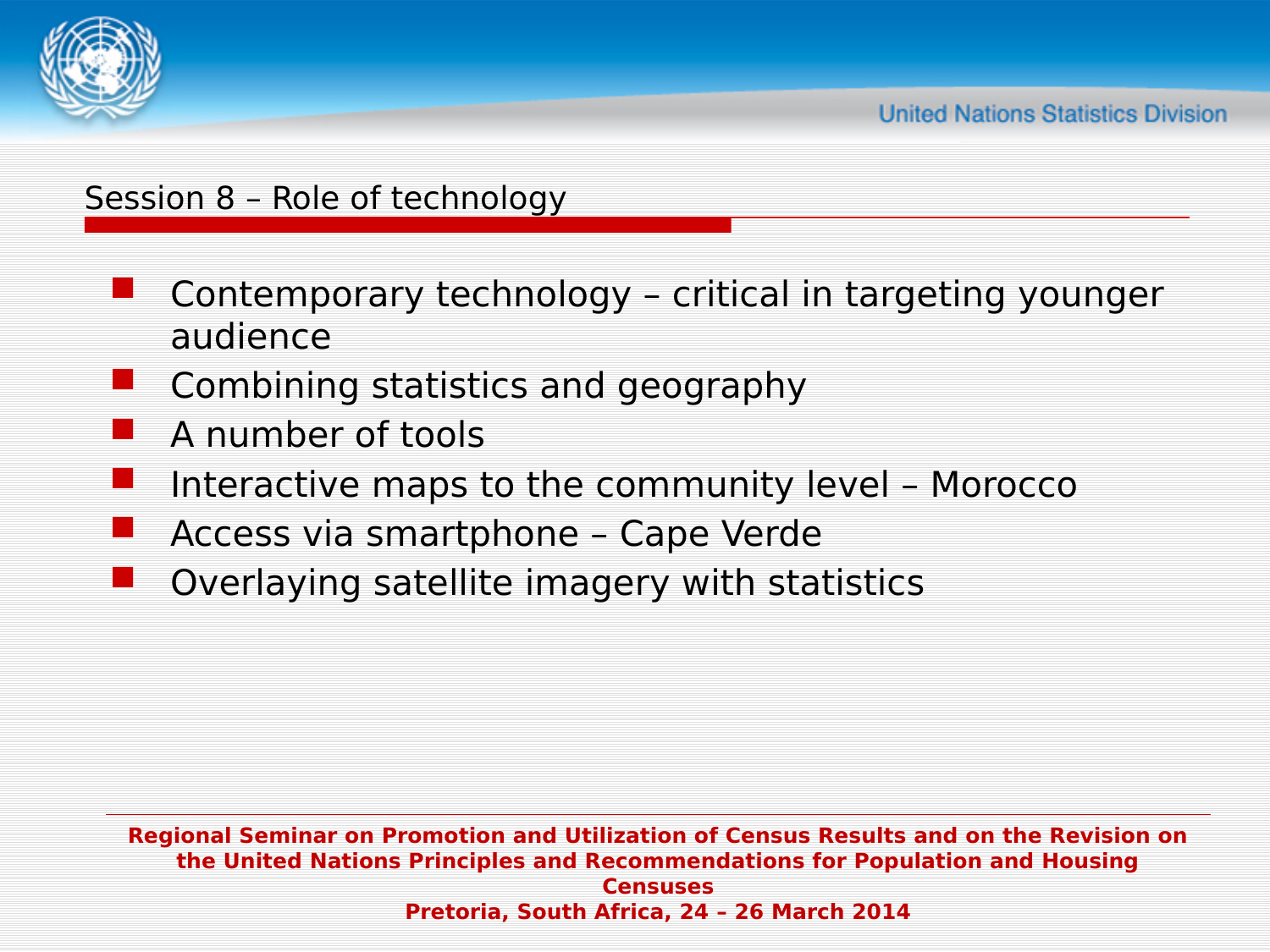

Session 8 – Role of technology

Contemporary technology – critical in targeting younger audience
Combining statistics and geography
A number of tools
Interactive maps to the community level – Morocco
Access via smartphone – Cape Verde
Overlaying satellite imagery with statistics

Regional Seminar on Promotion and Utilization of Census Results and on the Revision on the United Nations Principles and Recommendations for Population and Housing Censuses
Pretoria, South Africa, 24 – 26 March 2014